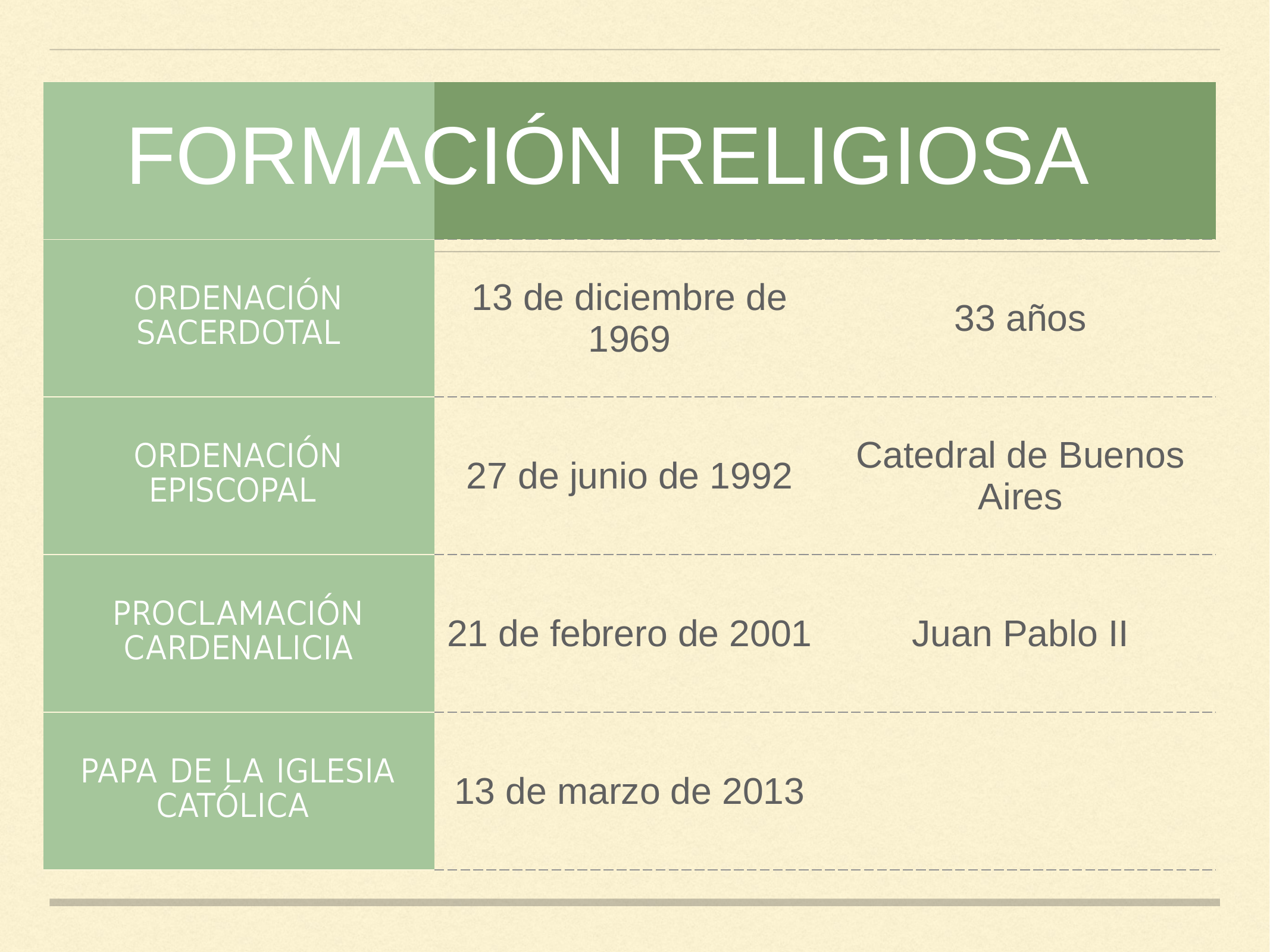

|  |  |  |
| --- | --- | --- |
| Ordenación sacerdotal | 13 de diciembre de 1969 | 33 años |
| Ordenación episcopal | 27 de junio de 1992 | Catedral de Buenos Aires |
| Proclamación cardenalicia | 21 de febrero de 2001 | Juan Pablo II |
| Papa de la iglesia católica | 13 de marzo de 2013 |  |
FORMACIÓN RELIGIOSA
5